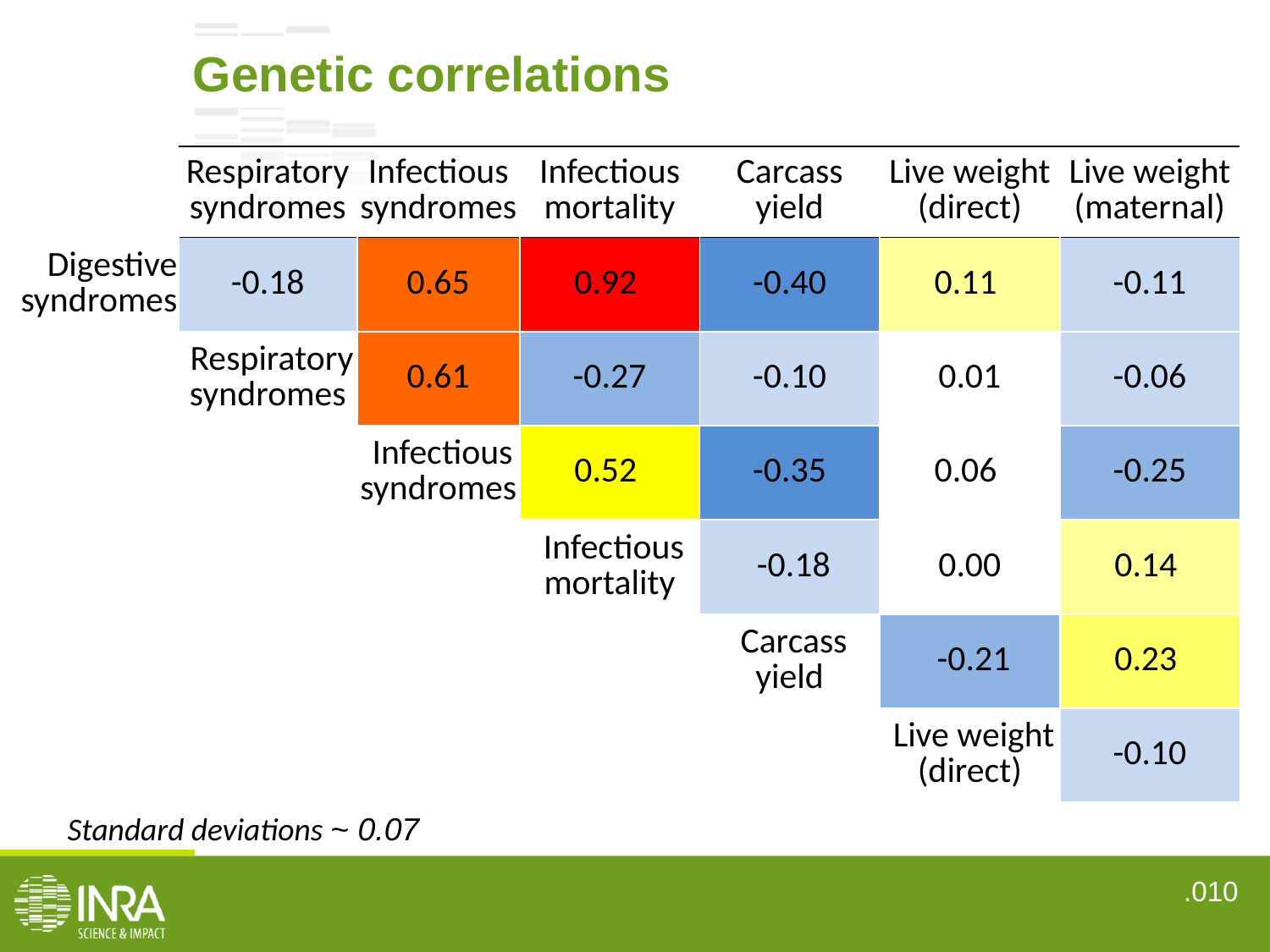

Genetic correlations
|  | Respiratory syndromes | Infectious syndromes | Infectious mortality | Carcass yield | Live weight (direct) | Live weight (maternal) |
| --- | --- | --- | --- | --- | --- | --- |
| Digestive syndromes | -0.18 | 0.65 | 0.92 | -0.40 | 0.11 | -0.11 |
|  | Respiratory syndromes | 0.61 | -0.27 | -0.10 | 0.01 | -0.06 |
|  |  | Infectious syndromes | 0.52 | -0.35 | 0.06 | -0.25 |
|  |  |  | Infectious mortality | -0.18 | 0.00 | 0.14 |
|  |  |  |  | Carcass yield | -0.21 | 0.23 |
|  |  |  |  |  | Live weight (direct) | -0.10 |
Standard deviations ~ 0.07